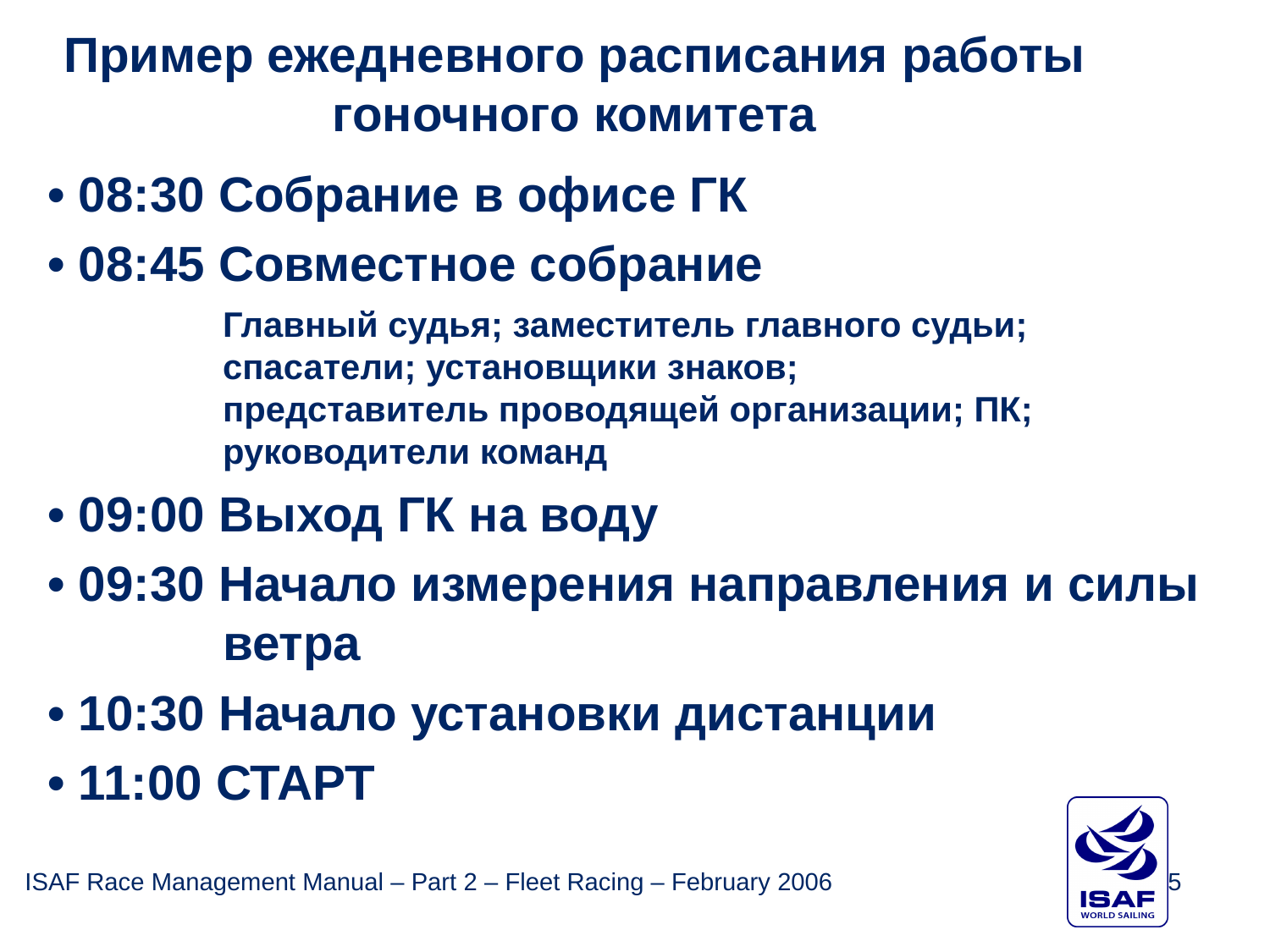

Пример ежедневного расписания работы
гоночного комитета
• 08:30 Собрание в офисе ГК
• 08:45 Совместное собрание
Главный судья; заместитель главного судьи;
спасатели; установщики знаков;
представитель проводящей организации; ПК;
руководители команд
• 09:00 Выход ГК на воду
• 09:30 Начало измерения направления и силы ветра
• 10:30 Начало установки дистанции
• 11:00 СТАРТ